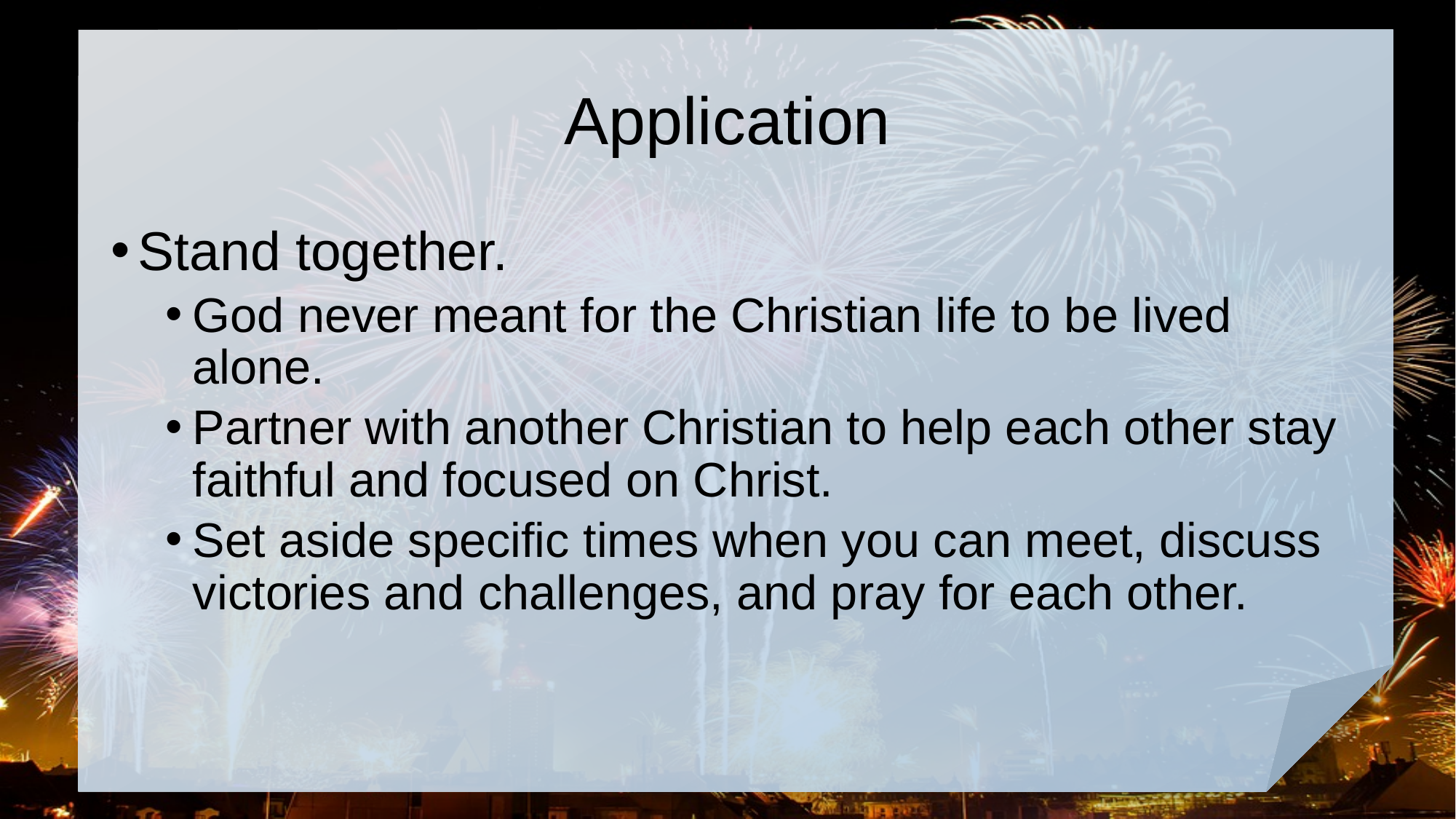

# Application
Stand together.
God never meant for the Christian life to be lived alone.
Partner with another Christian to help each other stay faithful and focused on Christ.
Set aside specific times when you can meet, discuss victories and challenges, and pray for each other.